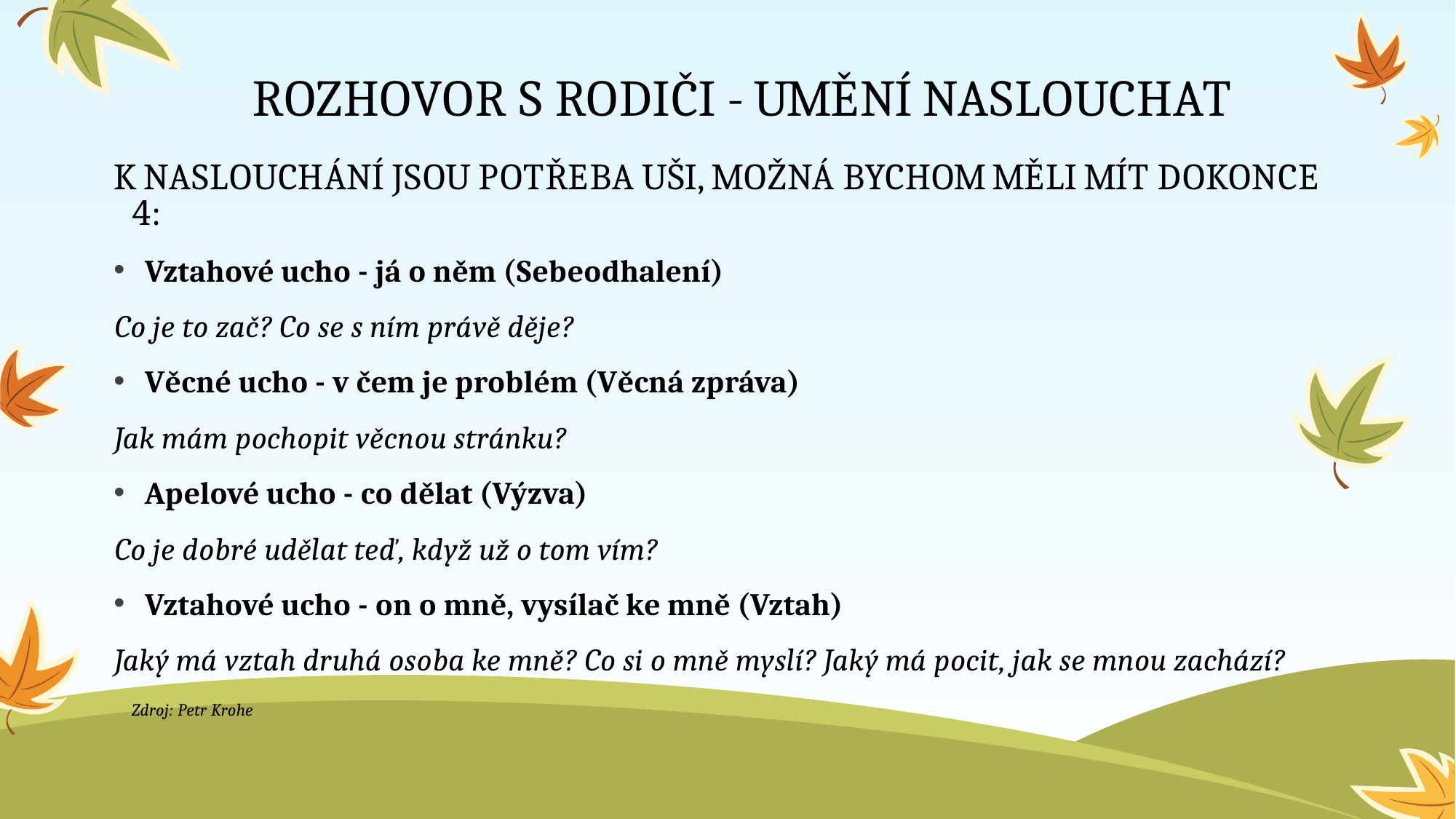

# Rozhovor s rodiči - Umění naslouchat
K naslouchání jsou potřeba uši, možná bychom měli mít dokonce 4:
Vztahové ucho - já o něm (Sebeodhalení)
Co je to zač? Co se s ním právě děje?
Věcné ucho - v čem je problém (Věcná zpráva)
Jak mám pochopit věcnou stránku?
Apelové ucho - co dělat (Výzva)
Co je dobré udělat teď, když už o tom vím?
Vztahové ucho - on o mně, vysílač ke mně (Vztah)
Jaký má vztah druhá osoba ke mně? Co si o mně myslí? Jaký má pocit, jak se mnou zachází?
											Zdroj: Petr Krohe